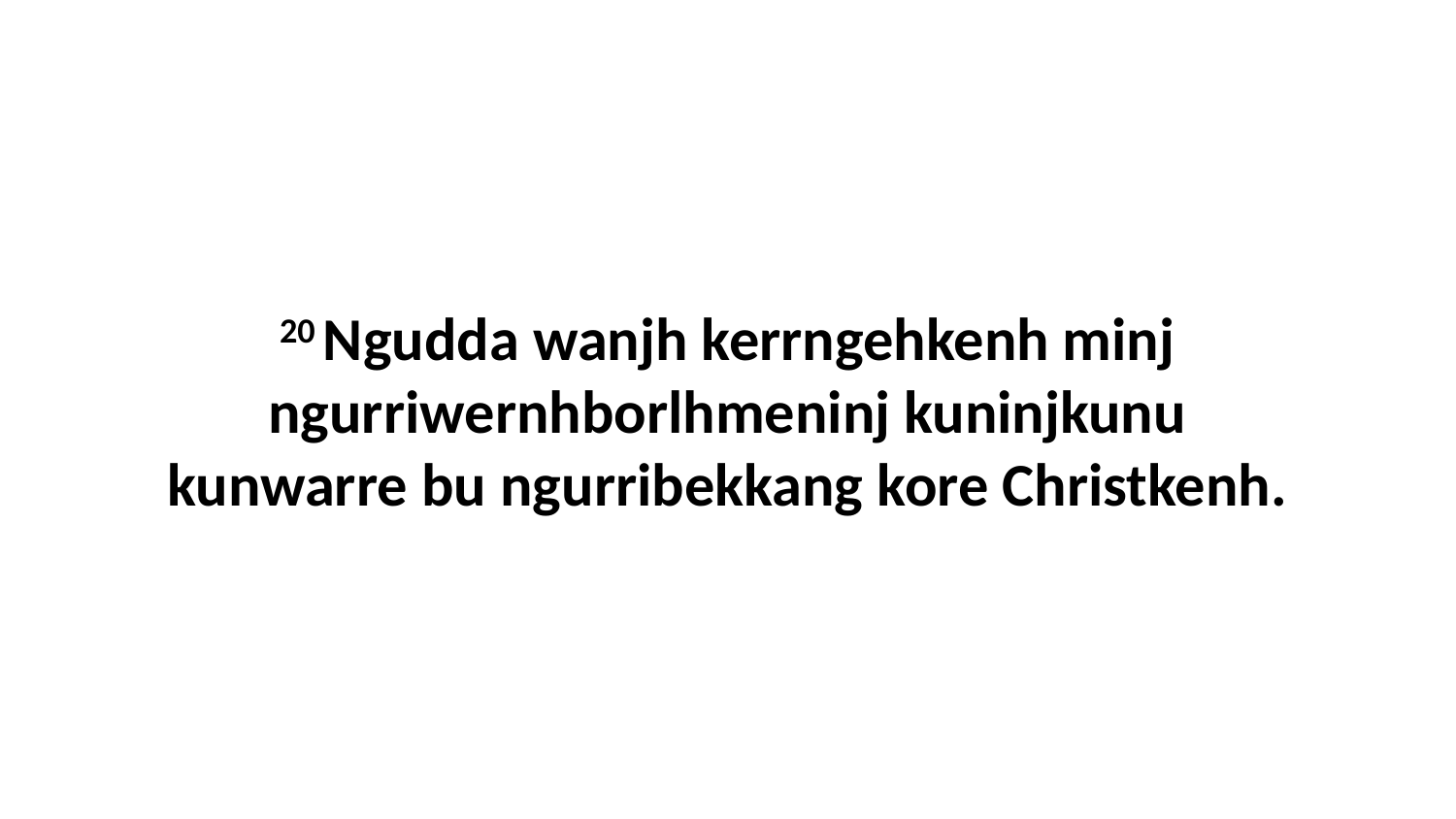

20 Ngudda wanjh kerrngehkenh minj ngurriwernhborlhmeninj kuninjkunu kunwarre bu ngurribekkang kore Christkenh.